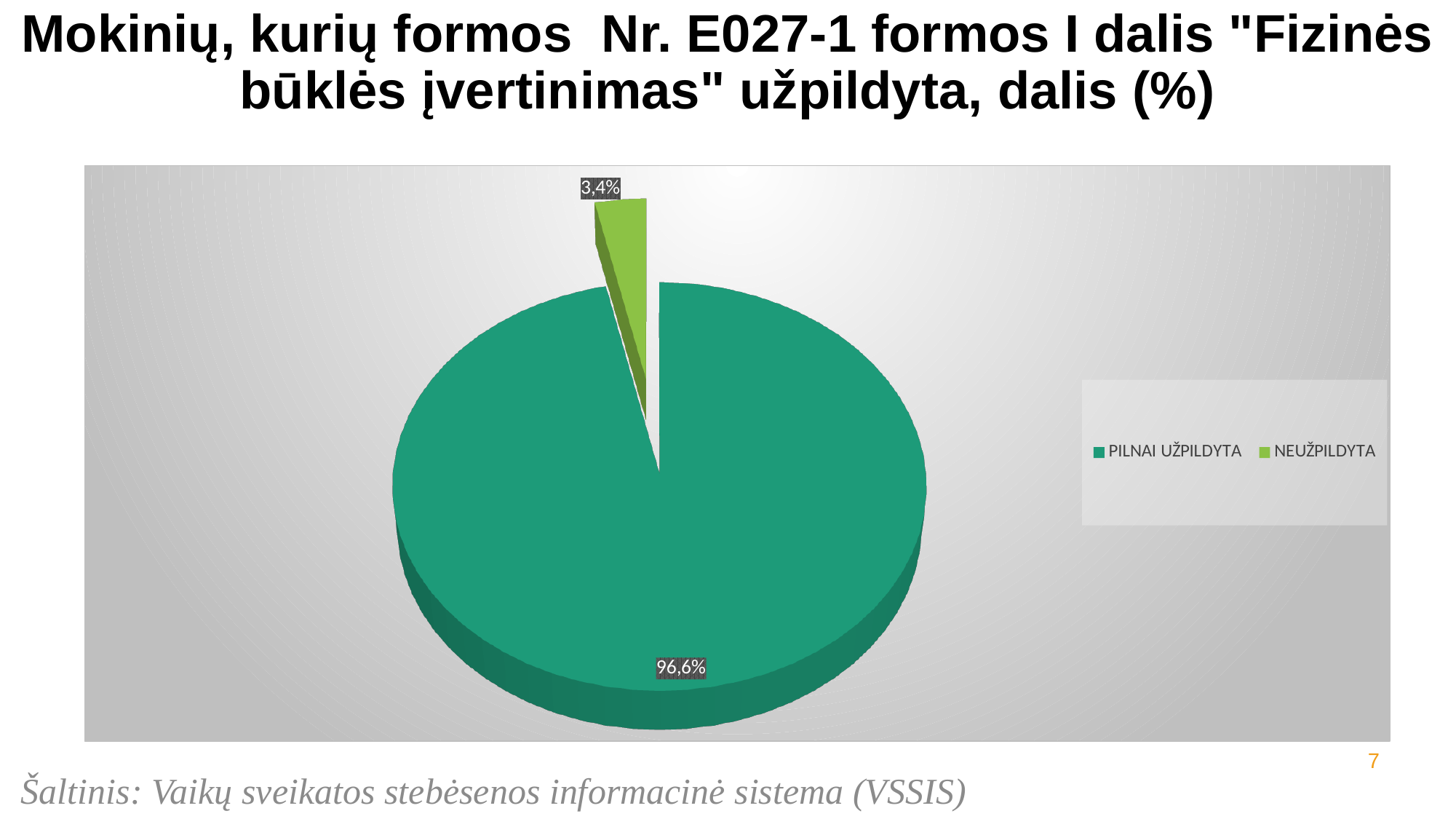

# Mokinių, kurių formos  Nr. E027-1 formos I dalis "Fizinės būklės įvertinimas" užpildyta, dalis (%)

[unsupported chart]

7
Šaltinis: Vaikų sveikatos stebėsenos informacinė sistema (VSSIS)